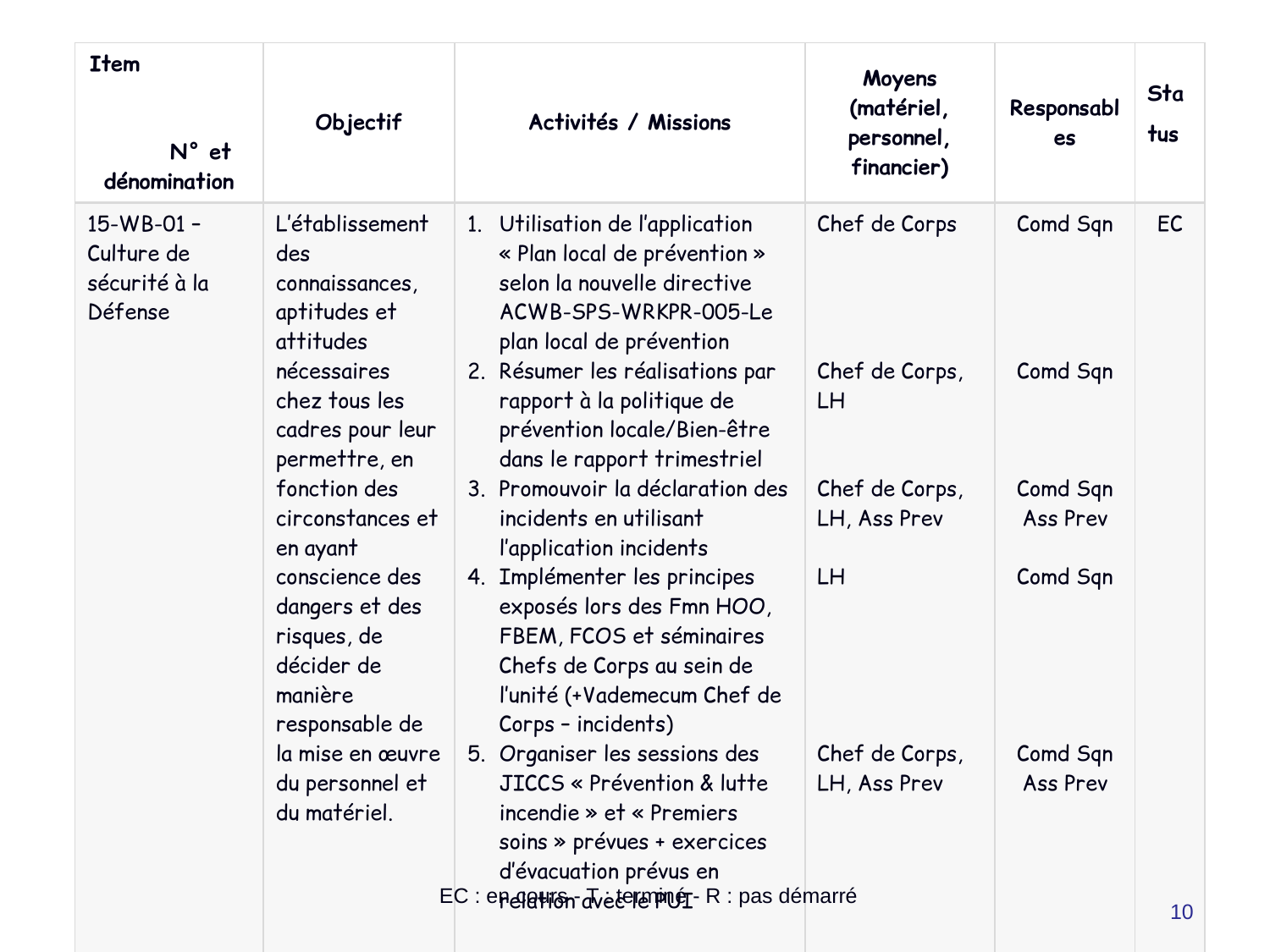

| Item N° et dénomination | Objectif | Activités / Missions | Moyens (matériel, personnel, financier) | Responsables | Sta tus |
| --- | --- | --- | --- | --- | --- |
| 15-WB-01 – Culture de sécurité à la Défense | L’établissement des connaissances, aptitudes et attitudes nécessaires chez tous les cadres pour leur permettre, en fonction des circonstances et en ayant conscience des dangers et des risques, de décider de manière responsable de la mise en œuvre du personnel et du matériel. | Utilisation de l’application « Plan local de prévention » selon la nouvelle directive ACWB-SPS-WRKPR-005-Le plan local de prévention Résumer les réalisations par rapport à la politique de prévention locale/Bien-être dans le rapport trimestriel Promouvoir la déclaration des incidents en utilisant l’application incidents Implémenter les principes exposés lors des Fmn HOO, FBEM, FCOS et séminaires Chefs de Corps au sein de l’unité (+Vademecum Chef de Corps – incidents) Organiser les sessions des JICCS « Prévention & lutte incendie » et « Premiers soins » prévues + exercices d’évacuation prévus en relation avec le PUI | Chef de Corps Chef de Corps, LH Chef de Corps, LH, Ass Prev LH Chef de Corps, LH, Ass Prev | Comd Sqn Comd Sqn Comd Sqn Ass Prev Comd Sqn Comd Sqn Ass Prev | EC |
10
EC : en cours - T : terminé - R : pas démarré